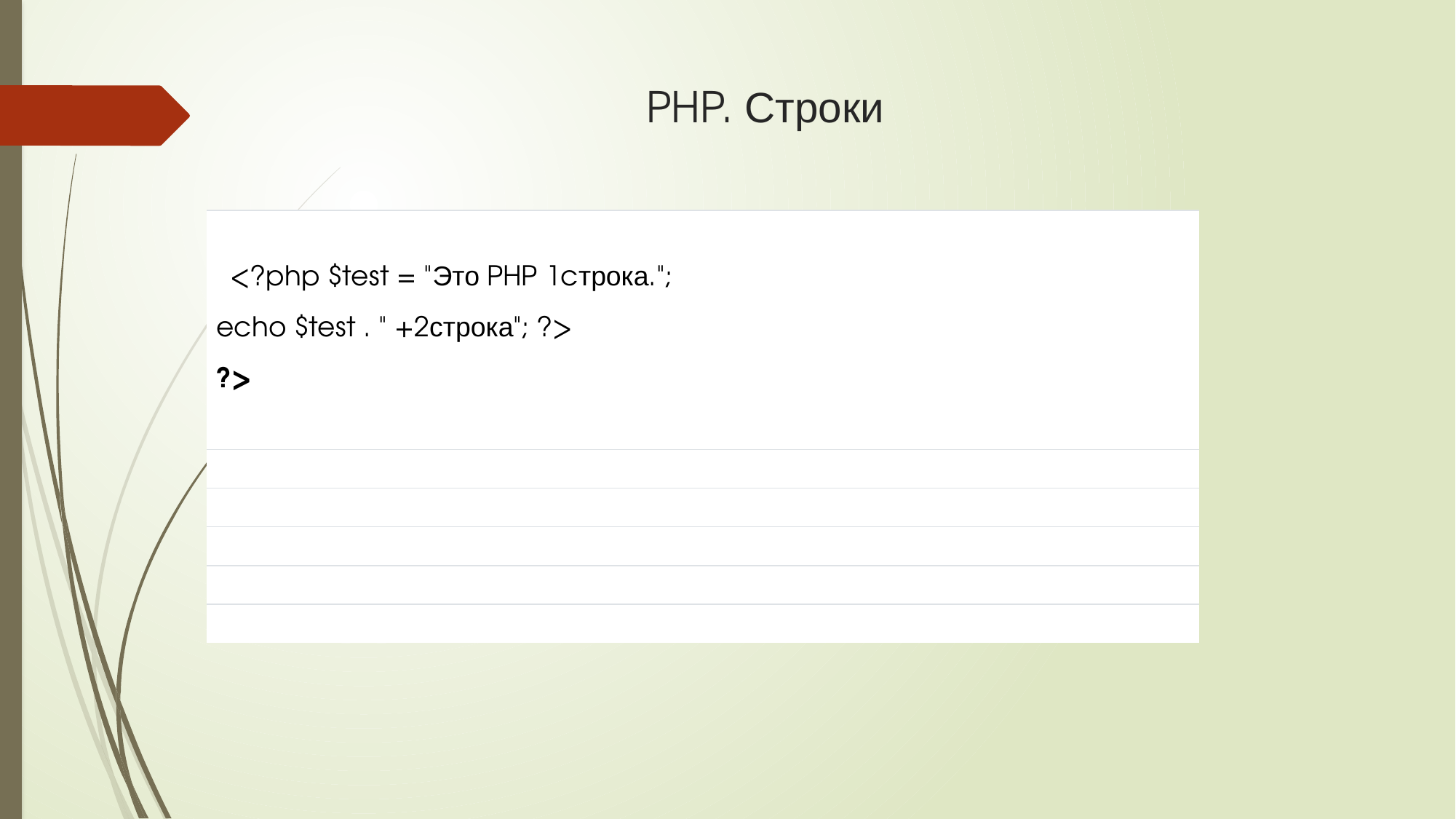

# PHP. Строки

| <?php $test = "Это PHP 1cтрока."; echo $test . " +2строка"; ?> ?> |  |  |
| --- | --- | --- |
|  |  |  |
|  |  |  |
|  |  |  |
|  |  |  |
|  |  |  |